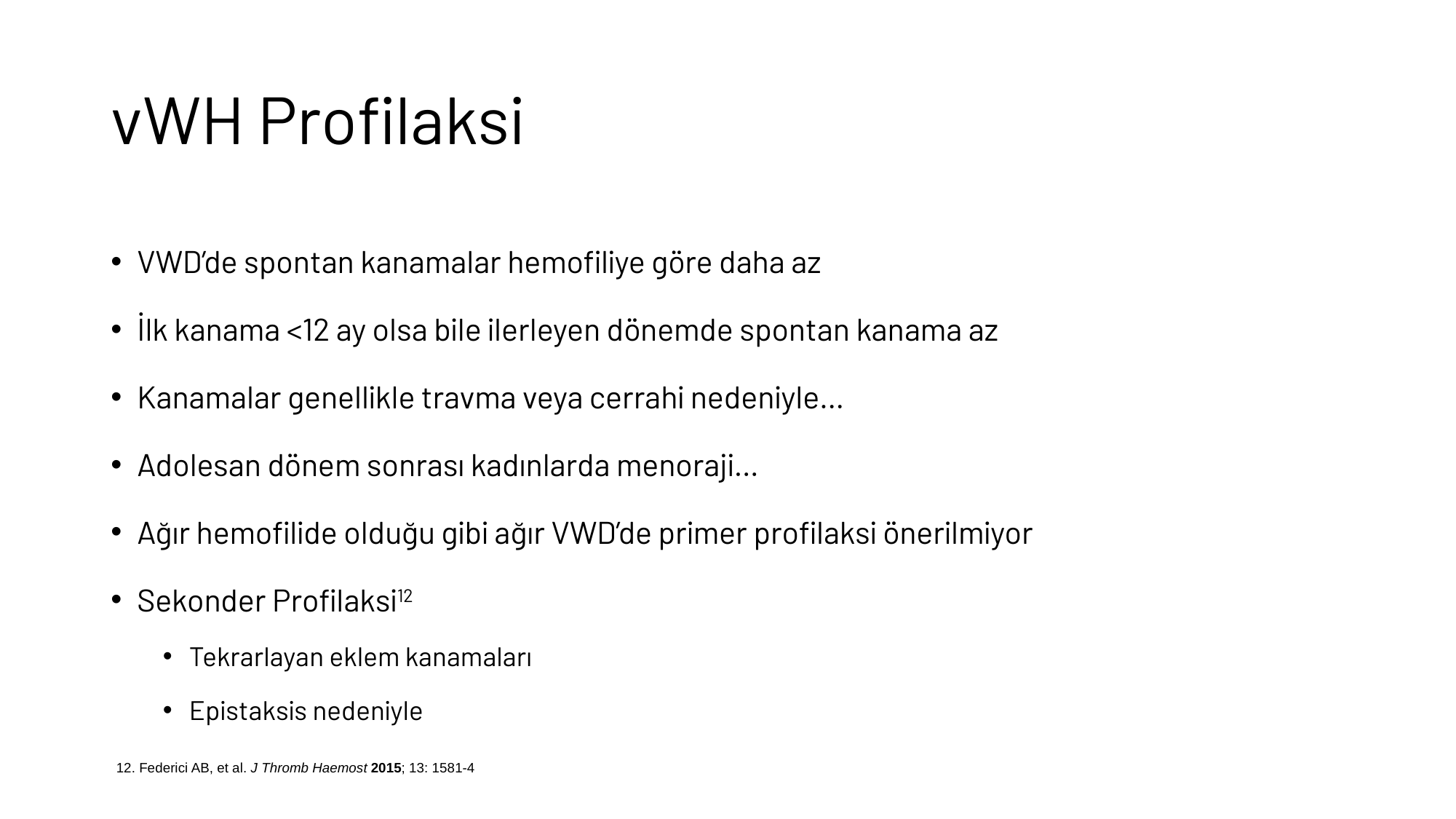

# vWH Profilaksi
VWD’de spontan kanamalar hemofiliye göre daha az
İlk kanama <12 ay olsa bile ilerleyen dönemde spontan kanama az
Kanamalar genellikle travma veya cerrahi nedeniyle…
Adolesan dönem sonrası kadınlarda menoraji…
Ağır hemofilide olduğu gibi ağır VWD’de primer profilaksi önerilmiyor
Sekonder Profilaksi12
Tekrarlayan eklem kanamaları
Epistaksis nedeniyle

12. Federici AB, et al. J Thromb Haemost 2015; 13: 1581-4